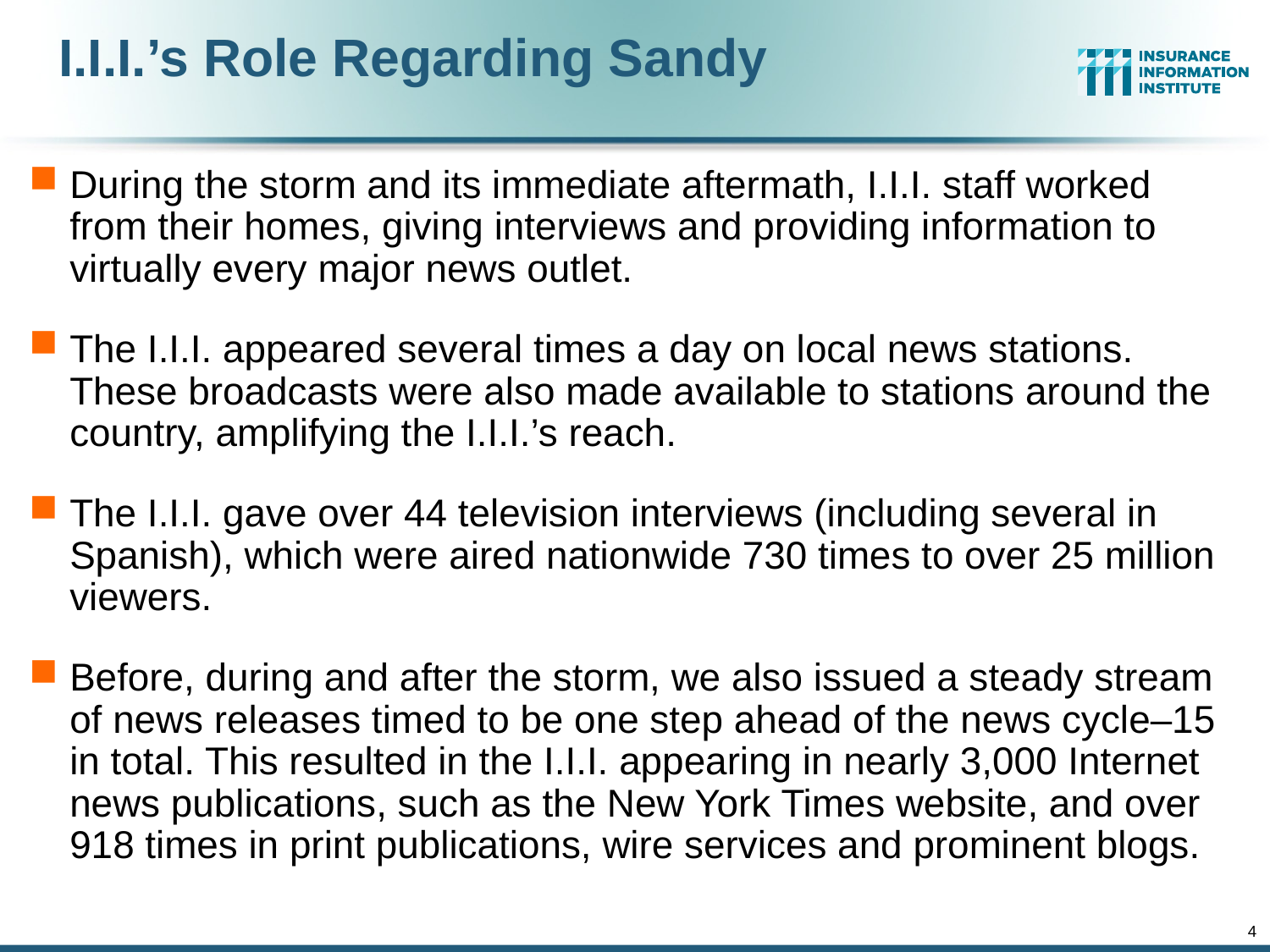

# I.I.I.’s Role Regarding Sandy
During the storm and its immediate aftermath, I.I.I. staff worked from their homes, giving interviews and providing information to virtually every major news outlet.
The I.I.I. appeared several times a day on local news stations. These broadcasts were also made available to stations around the country, amplifying the I.I.I.’s reach.
The I.I.I. gave over 44 television interviews (including several in Spanish), which were aired nationwide 730 times to over 25 million viewers.
Before, during and after the storm, we also issued a steady stream of news releases timed to be one step ahead of the news cycle–15 in total. This resulted in the I.I.I. appearing in nearly 3,000 Internet news publications, such as the New York Times website, and over 918 times in print publications, wire services and prominent blogs.

4
12/02/09 - 6pm
eSlide – P6466 – iii template